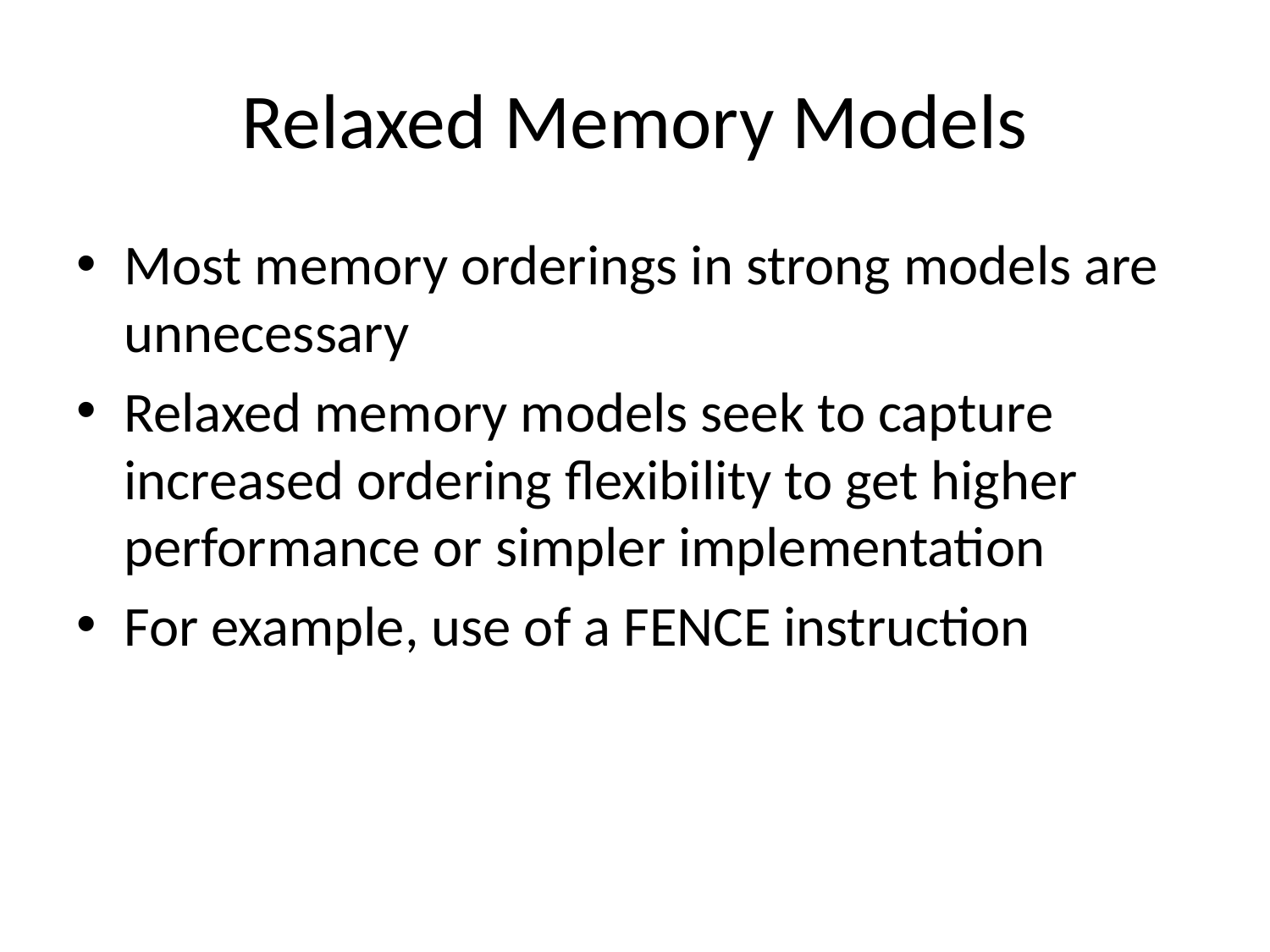

# Relaxed Memory Models
Most memory orderings in strong models are unnecessary
Relaxed memory models seek to capture increased ordering flexibility to get higher performance or simpler implementation
For example, use of a FENCE instruction